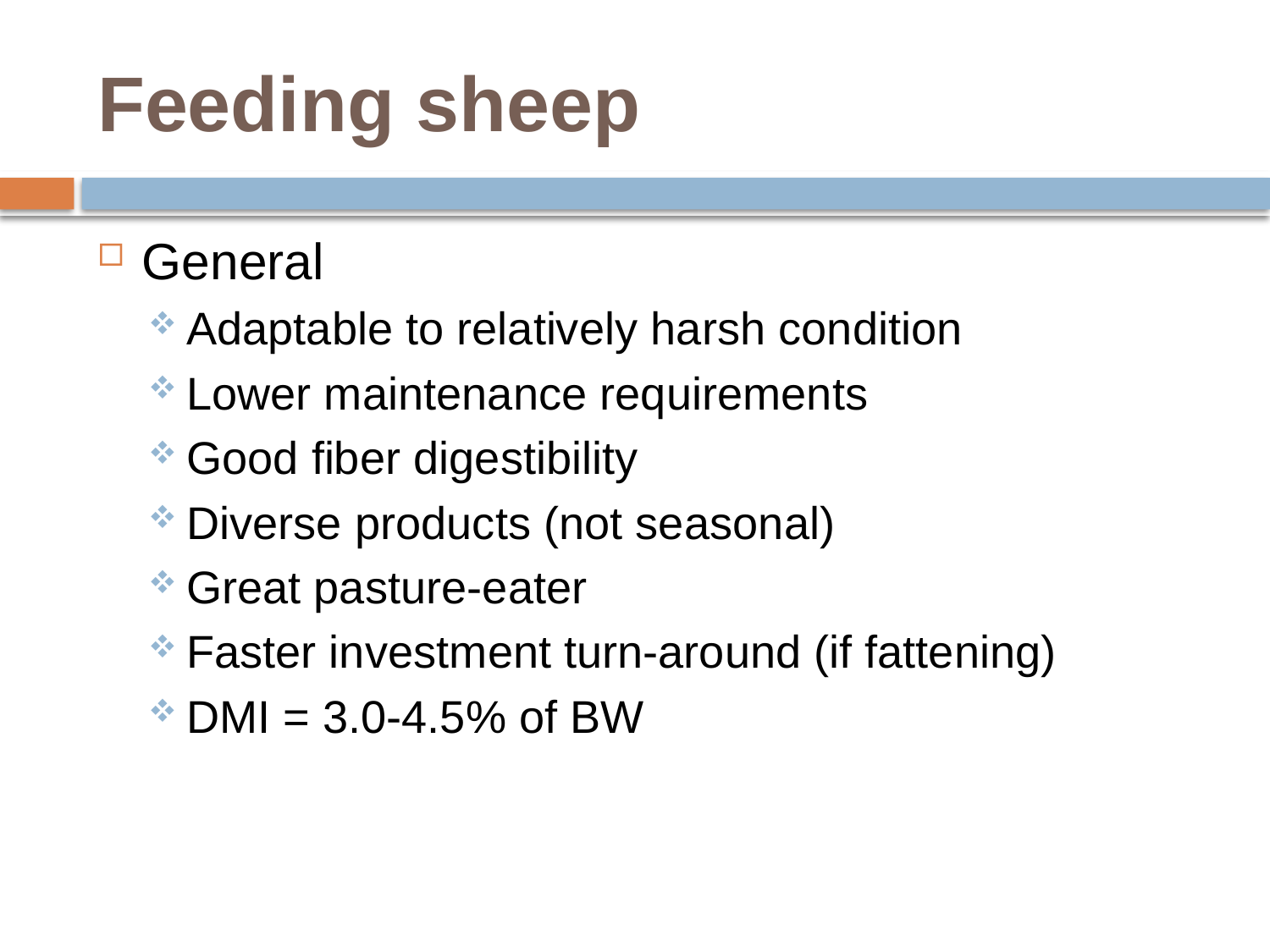

# Feeding sheep
General
Adaptable to relatively harsh condition
Lower maintenance requirements
Good fiber digestibility
Diverse products (not seasonal)
Great pasture-eater
Faster investment turn-around (if fattening)
DMI = 3.0-4.5% of BW